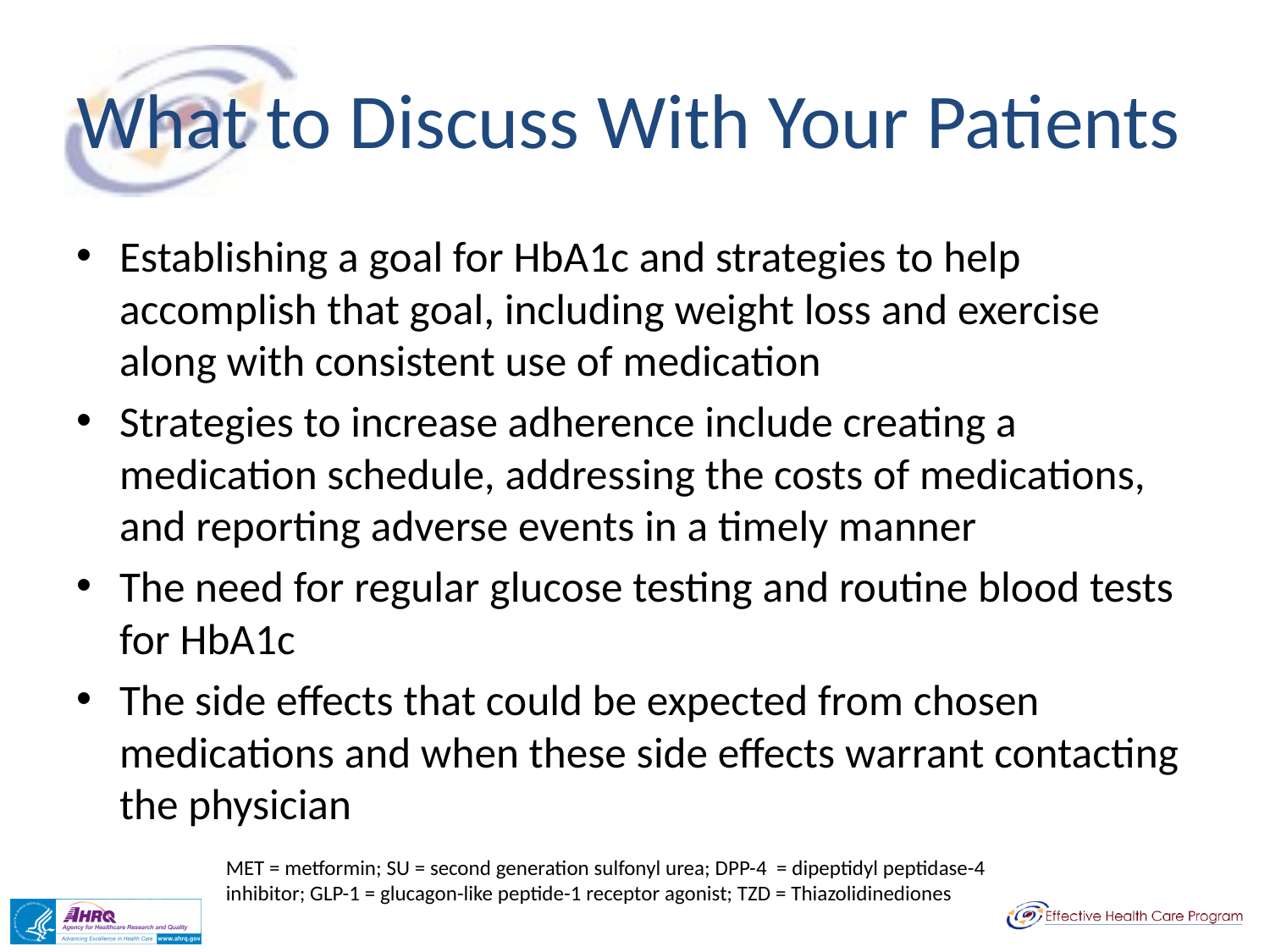

# What to Discuss With Your Patients
Establishing a goal for HbA1c and strategies to help accomplish that goal, including weight loss and exercise along with consistent use of medication
Strategies to increase adherence include creating a medication schedule, addressing the costs of medications, and reporting adverse events in a timely manner
The need for regular glucose testing and routine blood tests for HbA1c
The side effects that could be expected from chosen medications and when these side effects warrant contacting the physician

MET = metformin; SU = second generation sulfonyl urea; DPP-4  = dipeptidyl peptidase-4 inhibitor; GLP-1 = glucagon-like peptide-1 receptor agonist; TZD = Thiazolidinediones